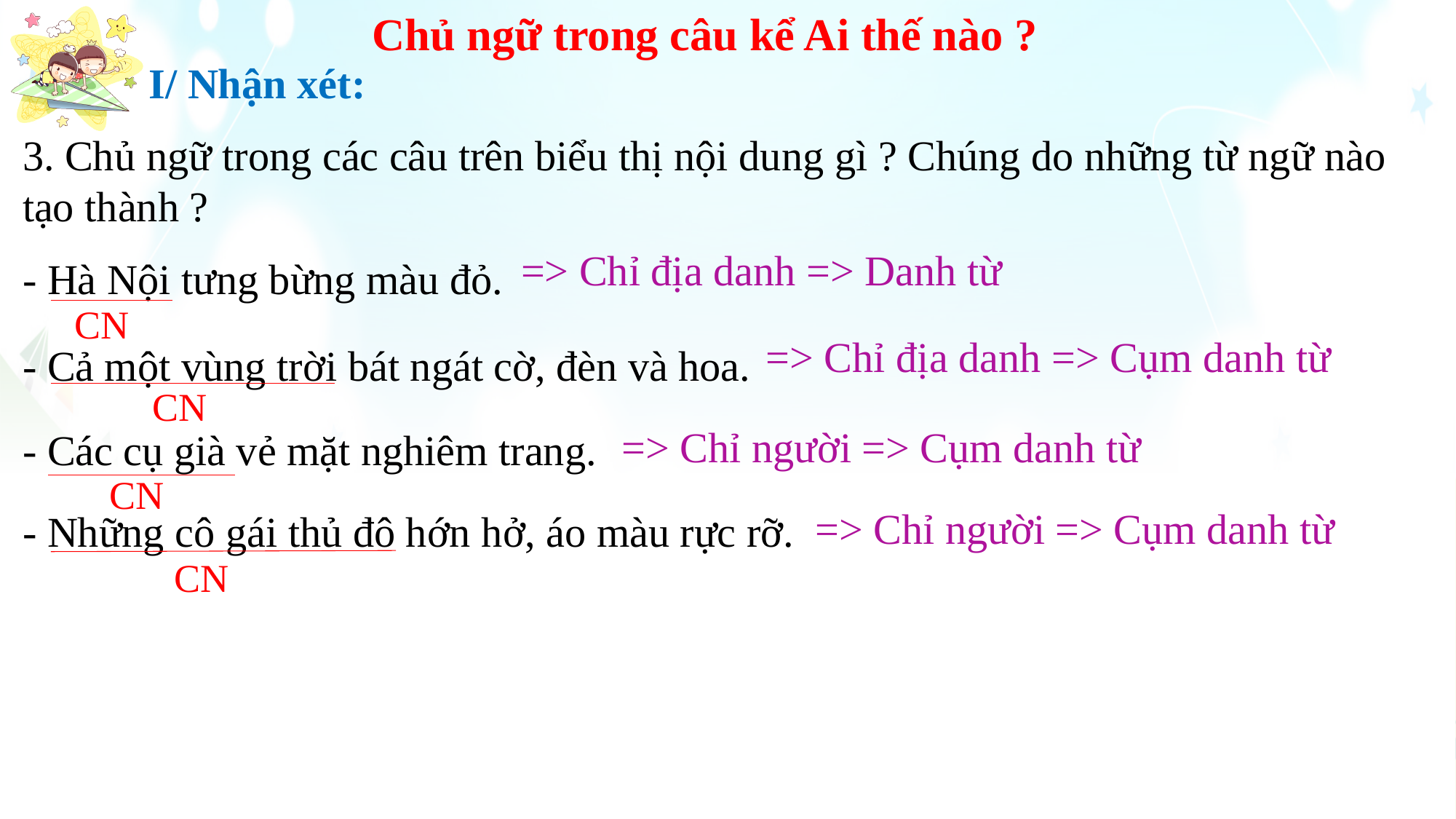

Chủ ngữ trong câu kể Ai thế nào ?
I/ Nhận xét:
3. Chủ ngữ trong các câu trên biểu thị nội dung gì ? Chúng do những từ ngữ nào tạo thành ?
=> Chỉ địa danh => Danh từ
- Hà Nội tưng bừng màu đỏ.
CN
=> Chỉ địa danh => Cụm danh từ
- Cả một vùng trời bát ngát cờ, đèn và hoa.
CN
=> Chỉ người => Cụm danh từ
- Các cụ già vẻ mặt nghiêm trang.
CN
=> Chỉ người => Cụm danh từ
- Những cô gái thủ đô hớn hở, áo màu rực rỡ.
CN